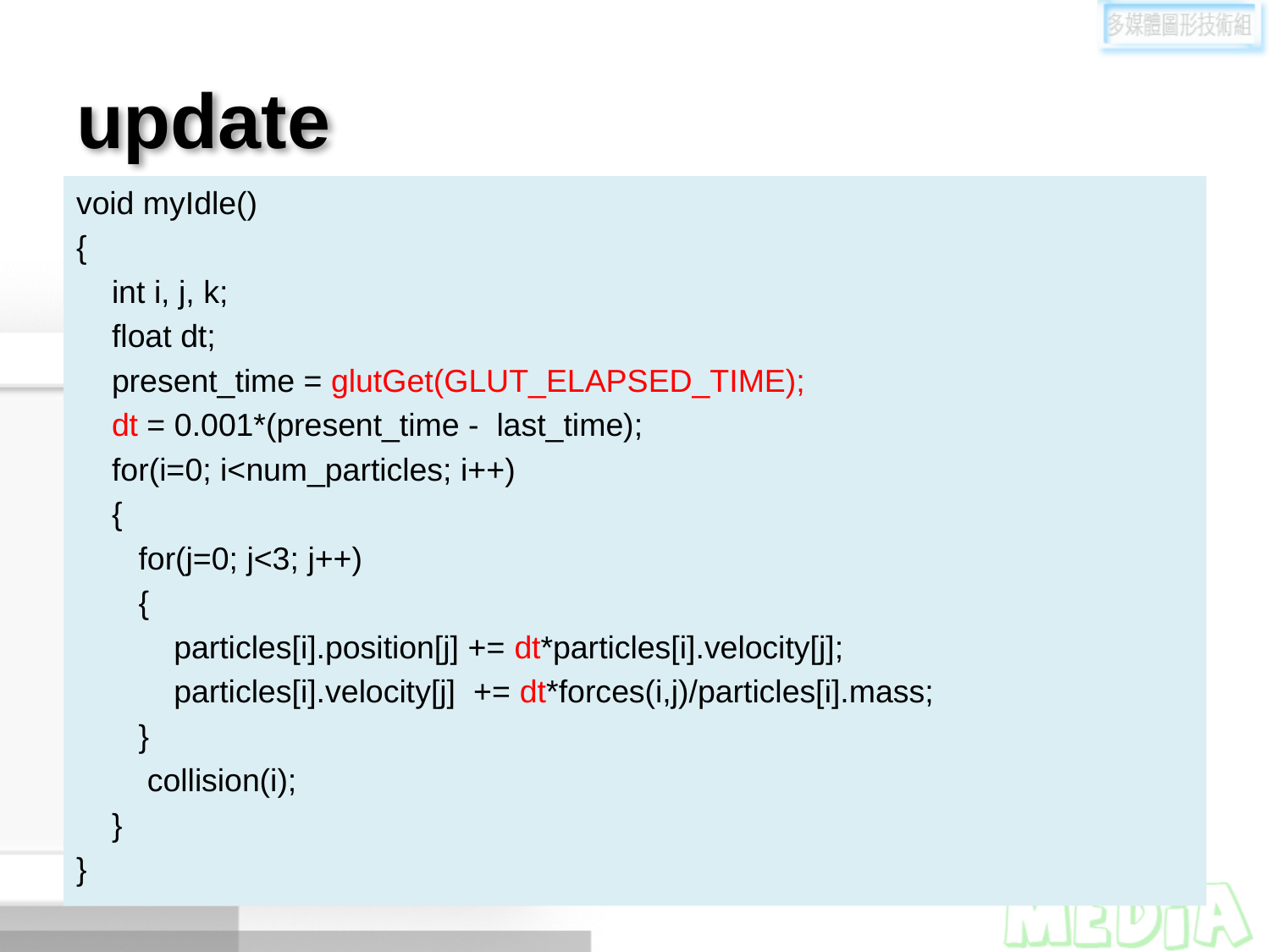

# update
void myIdle()
{
    int i, j, k;
    float dt;
    present_time = glutGet(GLUT_ELAPSED_TIME);
    dt = 0.001*(present_time -  last_time);
    for(i=0; i<num_particles; i++)
    {
       for(j=0; j<3; j++)
       {
           particles[i].position[j] += dt*particles[i].velocity[j];
           particles[i].velocity[j]  += dt*forces(i,j)/particles[i].mass;
       }
        collision(i);
    }
}